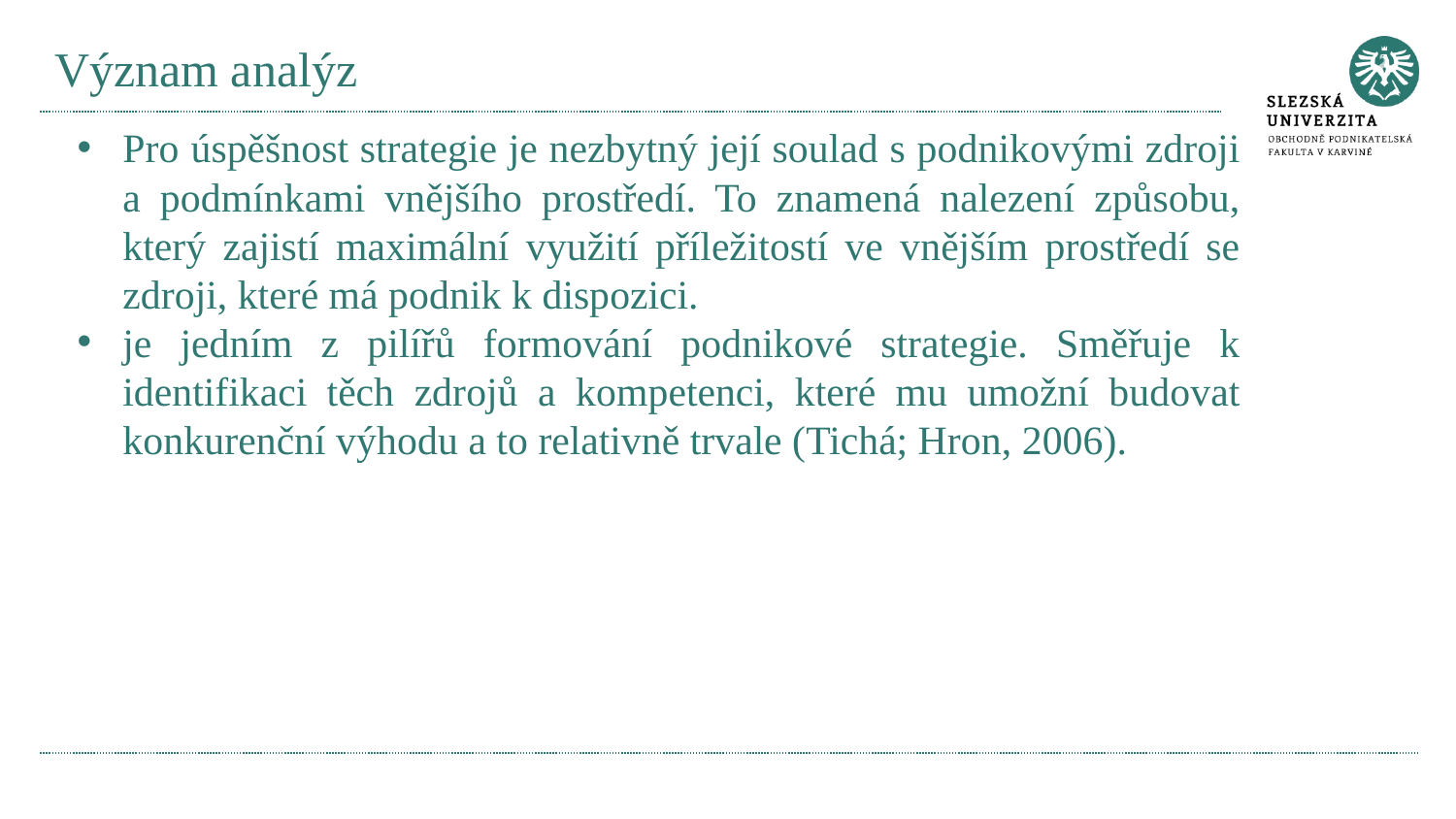

# Význam analýz
Pro úspěšnost strategie je nezbytný její soulad s podnikovými zdroji a podmínkami vnějšího prostředí. To znamená nalezení způsobu, který zajistí maximální využití příležitostí ve vnějším prostředí se zdroji, které má podnik k dispozici.
je jedním z pilířů formování podnikové strategie. Směřuje k identifikaci těch zdrojů a kompetenci, které mu umožní budovat konkurenční výhodu a to relativně trvale (Tichá; Hron, 2006).